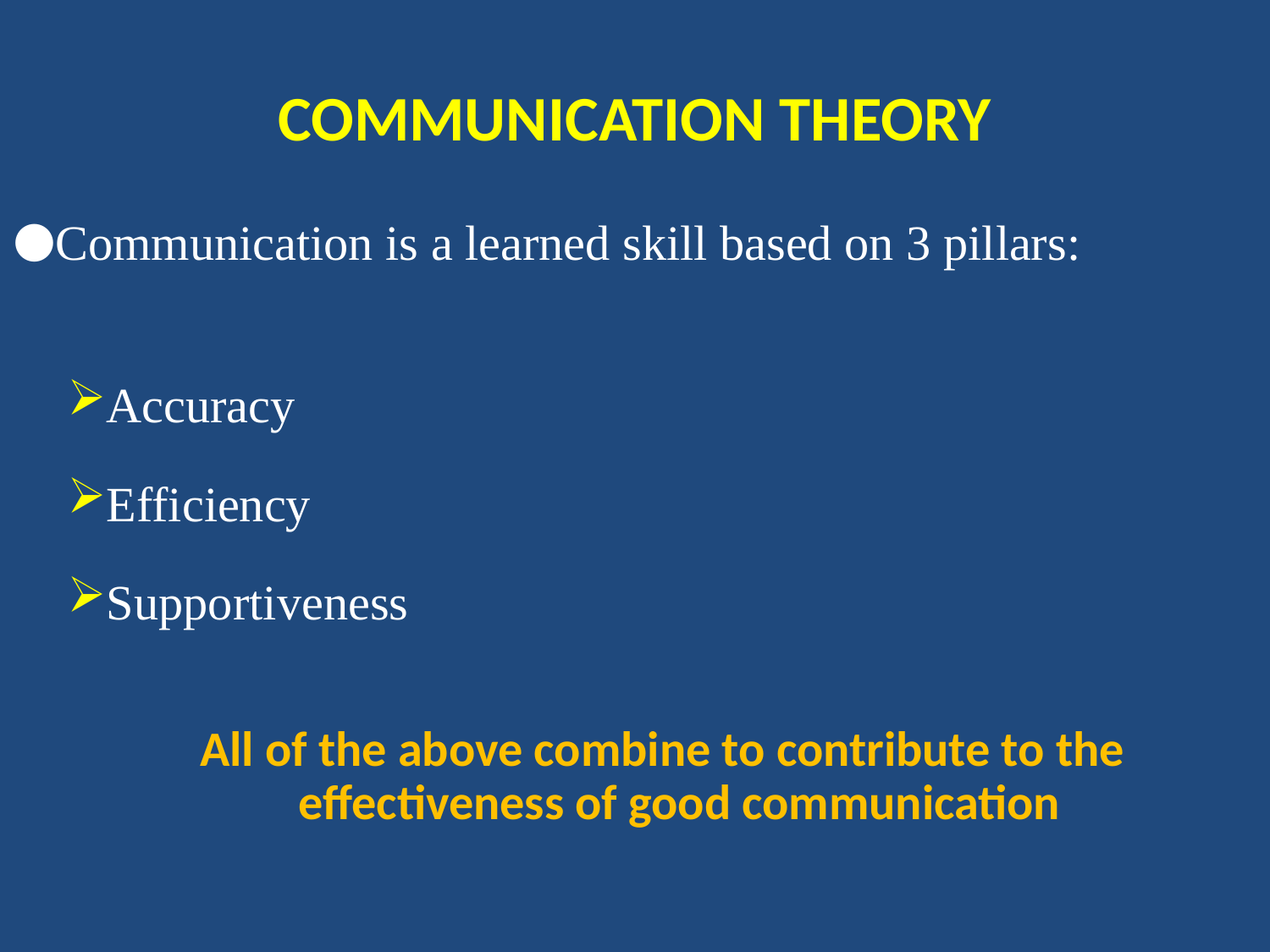

# COMMUNICATION THEORY
Communication is a learned skill based on 3 pillars:

Accuracy
Efficiency
Supportiveness

All of the above combine to contribute to the effectiveness of good communication